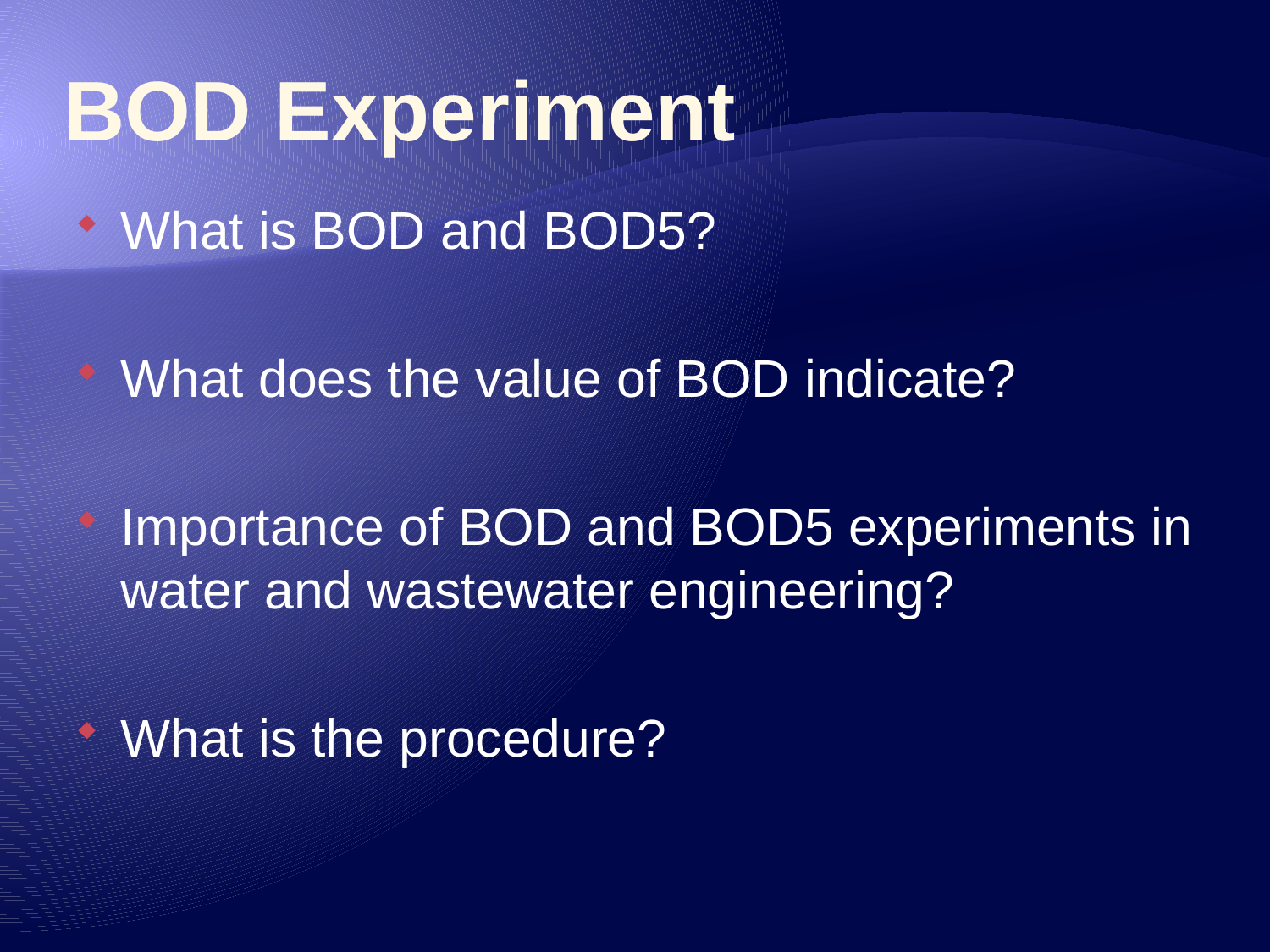

# BOD Experiment
What is BOD and BOD5?

What does the value of BOD indicate?

Importance of BOD and BOD5 experiments in water and wastewater engineering?

What is the procedure?